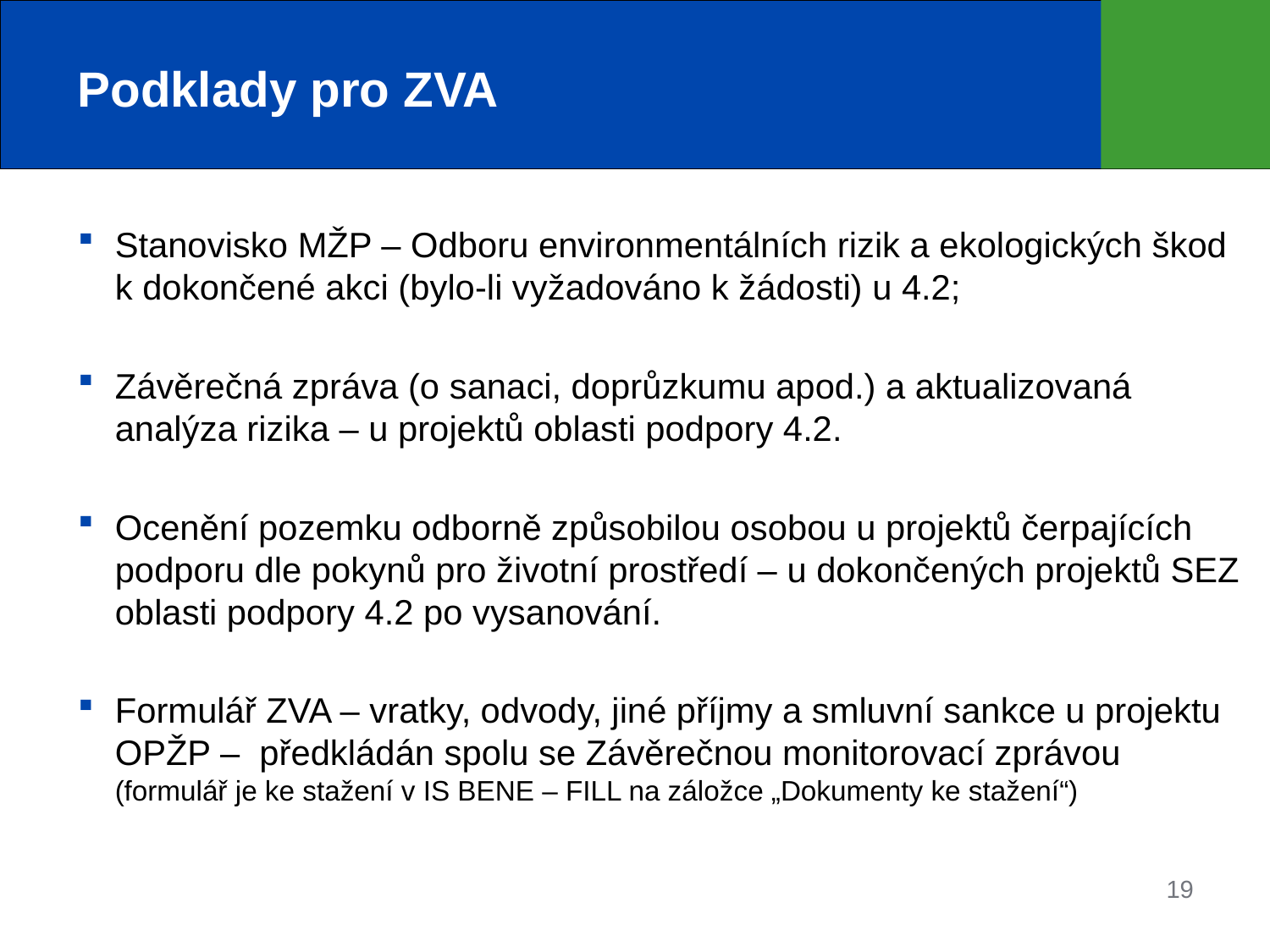

# Podklady pro ZVA
Stanovisko MŽP – Odboru environmentálních rizik a ekologických škod k dokončené akci (bylo-li vyžadováno k žádosti) u 4.2;

Závěrečná zpráva (o sanaci, doprůzkumu apod.) a aktualizovaná analýza rizika – u projektů oblasti podpory 4.2.

Ocenění pozemku odborně způsobilou osobou u projektů čerpajících podporu dle pokynů pro životní prostředí – u dokončených projektů SEZ oblasti podpory 4.2 po vysanování.

Formulář ZVA – vratky, odvody, jiné příjmy a smluvní sankce u projektu OPŽP –  předkládán spolu se Závěrečnou monitorovací zprávou (formulář je ke stažení v IS BENE – FILL na záložce „Dokumenty ke stažení“)

19